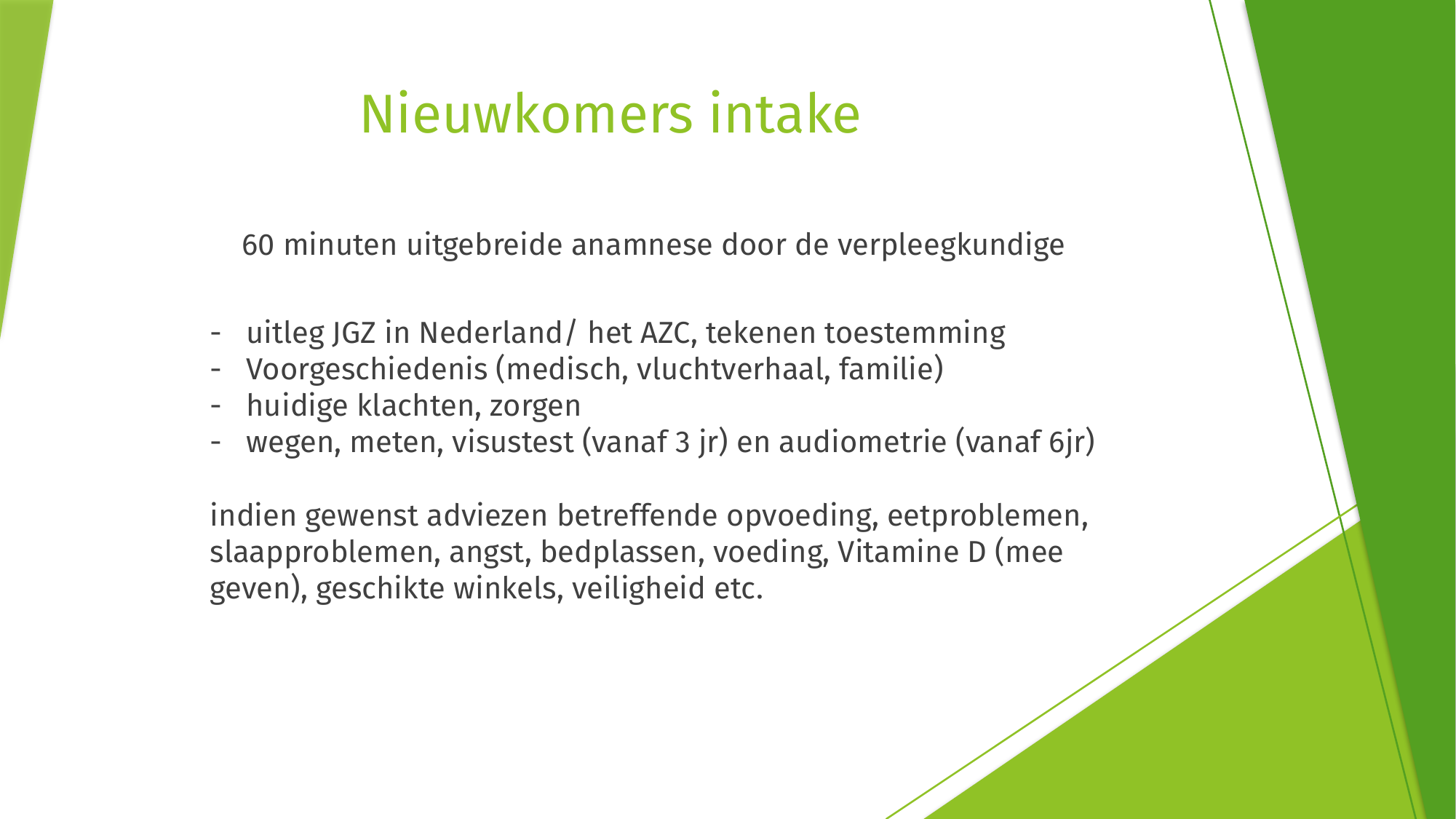

# Nieuwkomers intake

         60 minuten uitgebreide anamnese door de verpleegkundige
     -   uitleg JGZ in Nederland/ het AZC, tekenen toestemming
     -   Voorgeschiedenis (medisch, vluchtverhaal, familie)
     -   huidige klachten, zorgen
     -   wegen, meten, visustest (vanaf 3 jr) en audiometrie (vanaf 6jr)
     indien gewenst adviezen betreffende opvoeding, eetproblemen,
     slaapproblemen, angst, bedplassen, voeding, Vitamine D (mee
     geven), geschikte winkels, veiligheid etc.